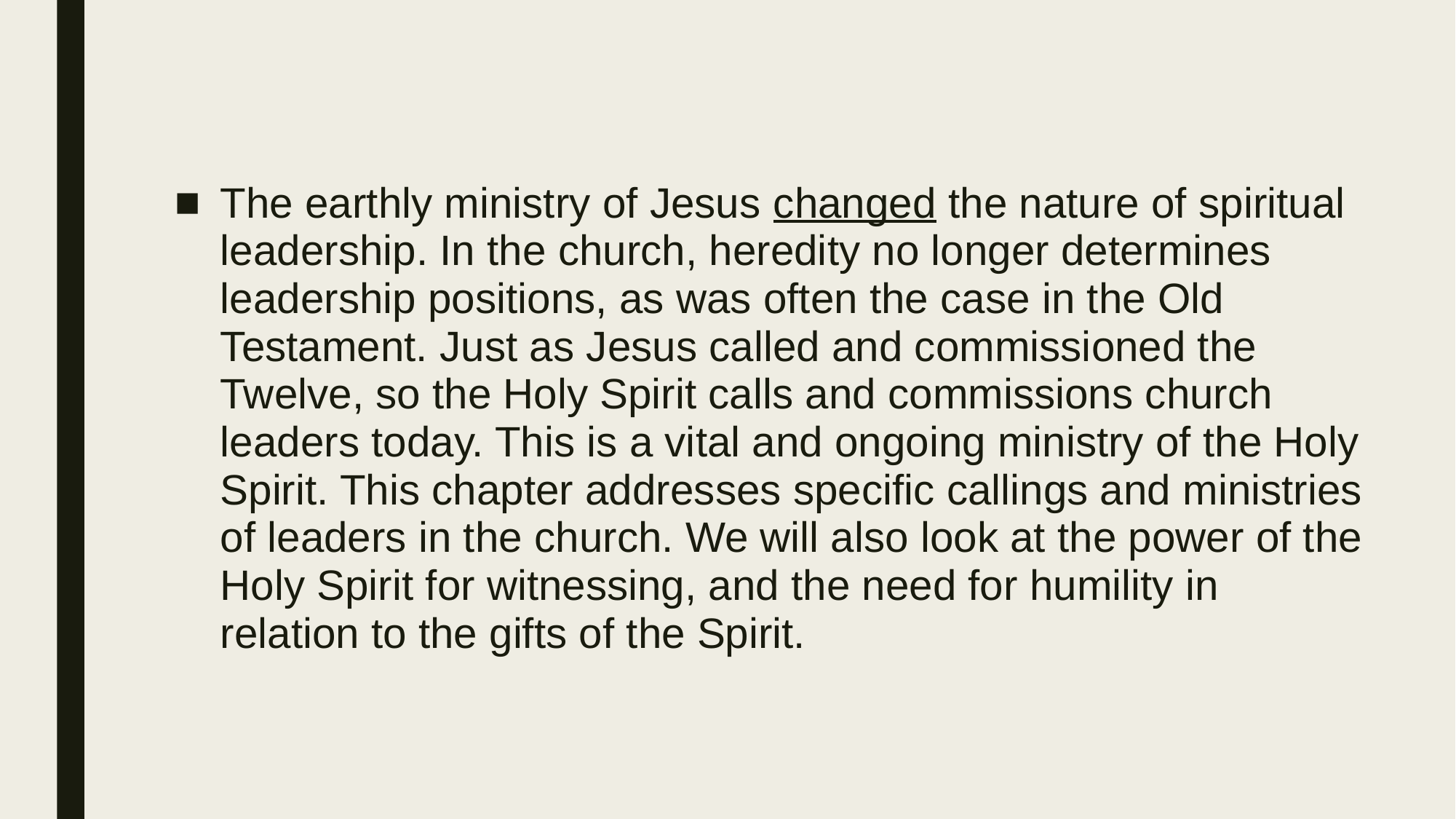

The earthly ministry of Jesus changed the nature of spiritual leadership. In the church, heredity no longer determines leadership positions, as was often the case in the Old Testament. Just as Jesus called and commissioned the Twelve, so the Holy Spirit calls and commissions church leaders today. This is a vital and ongoing ministry of the Holy Spirit. This chapter addresses specific callings and ministries of leaders in the church. We will also look at the power of the Holy Spirit for witnessing, and the need for humility in relation to the gifts of the Spirit.